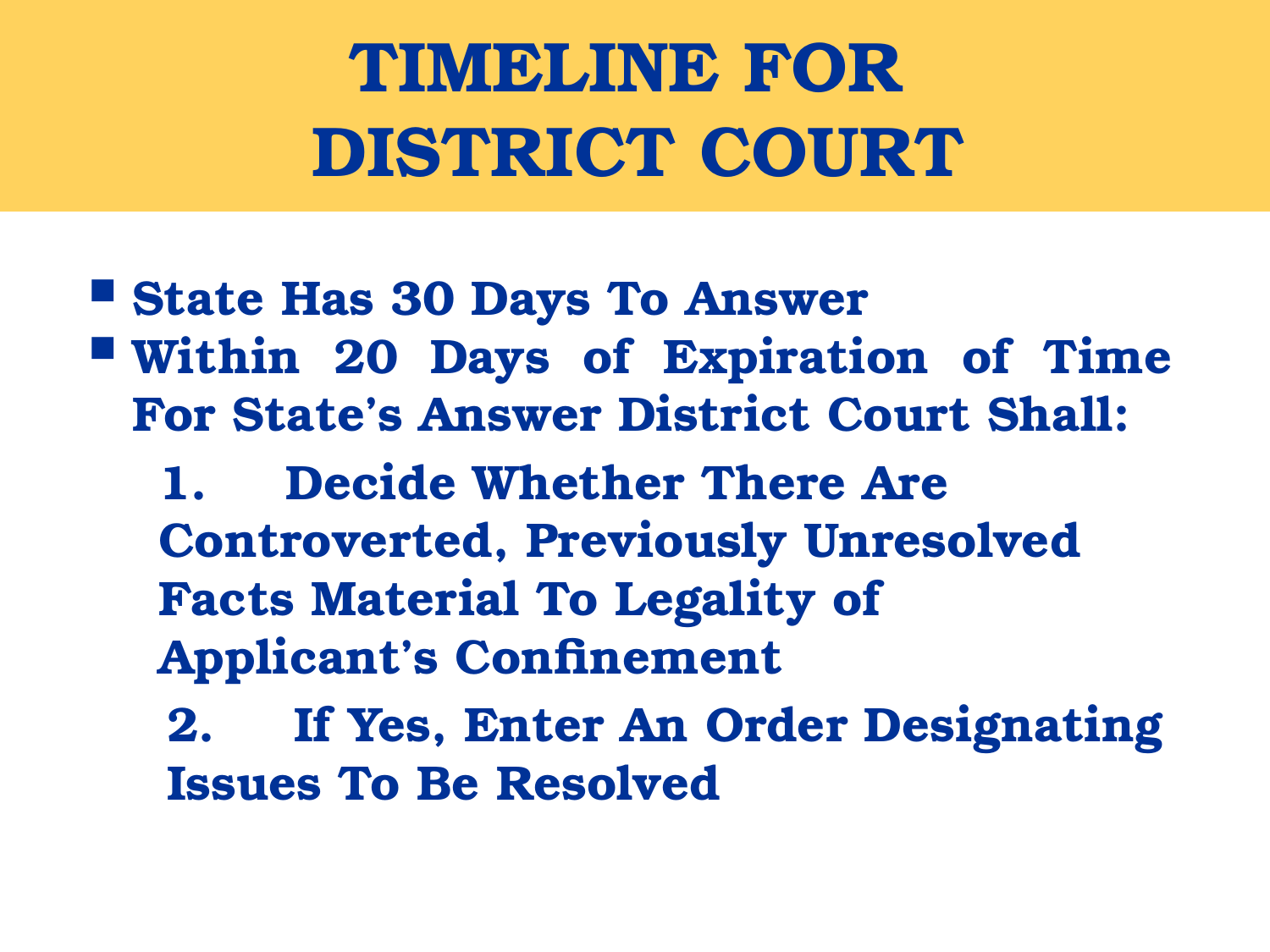

# TIMELINE FOR DISTRICT COURT
State Has 30 Days To Answer
Within 20 Days of Expiration of Time For State’s Answer District Court Shall:
1.	Decide Whether There Are Controverted, Previously Unresolved Facts Material To Legality of Applicant’s Confinement
2.	If Yes, Enter An Order Designating Issues To Be Resolved